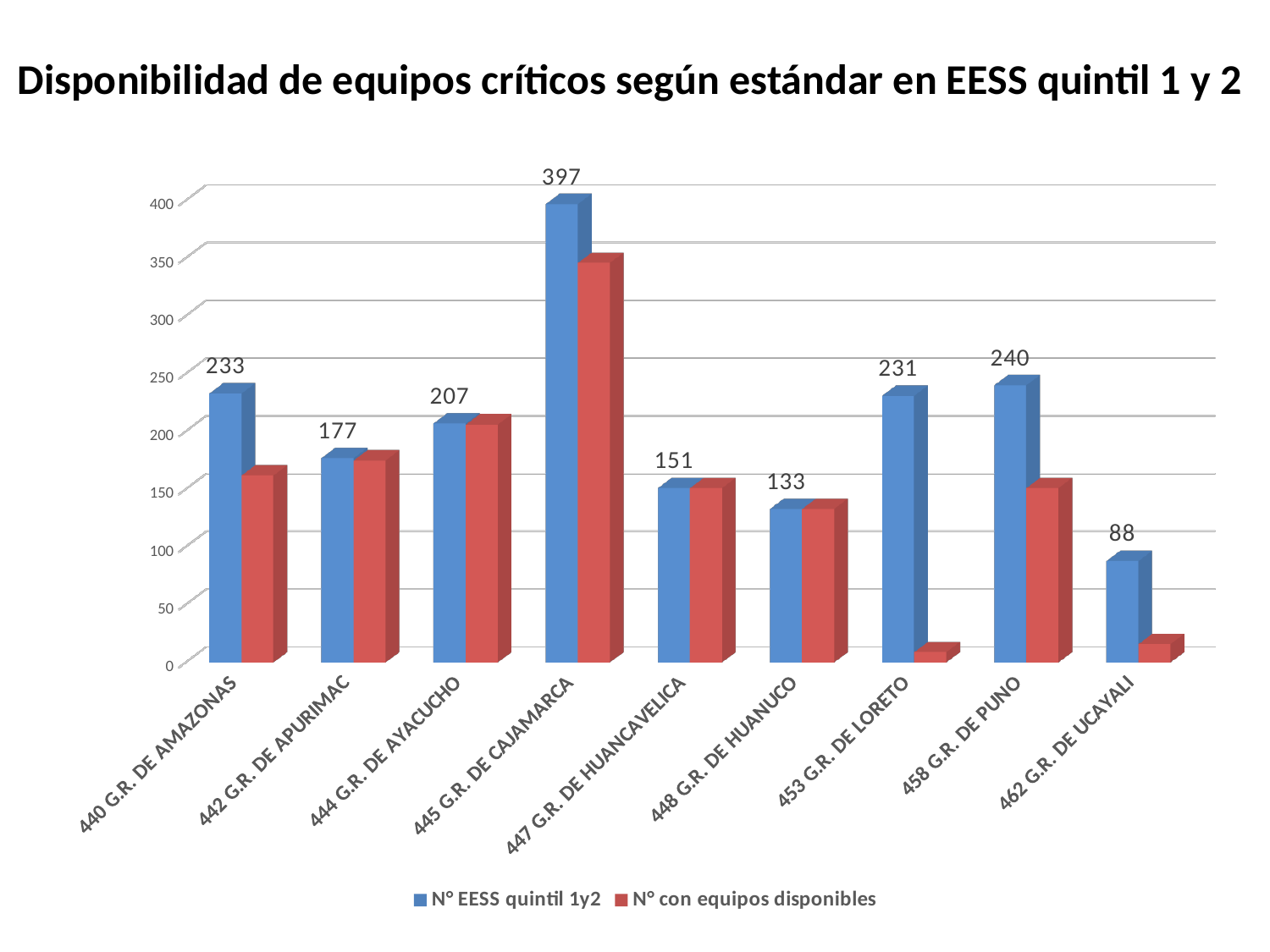

# Disponibilidad de equipos críticos según estándar en EESS quintil 1 y 2

[unsupported chart]